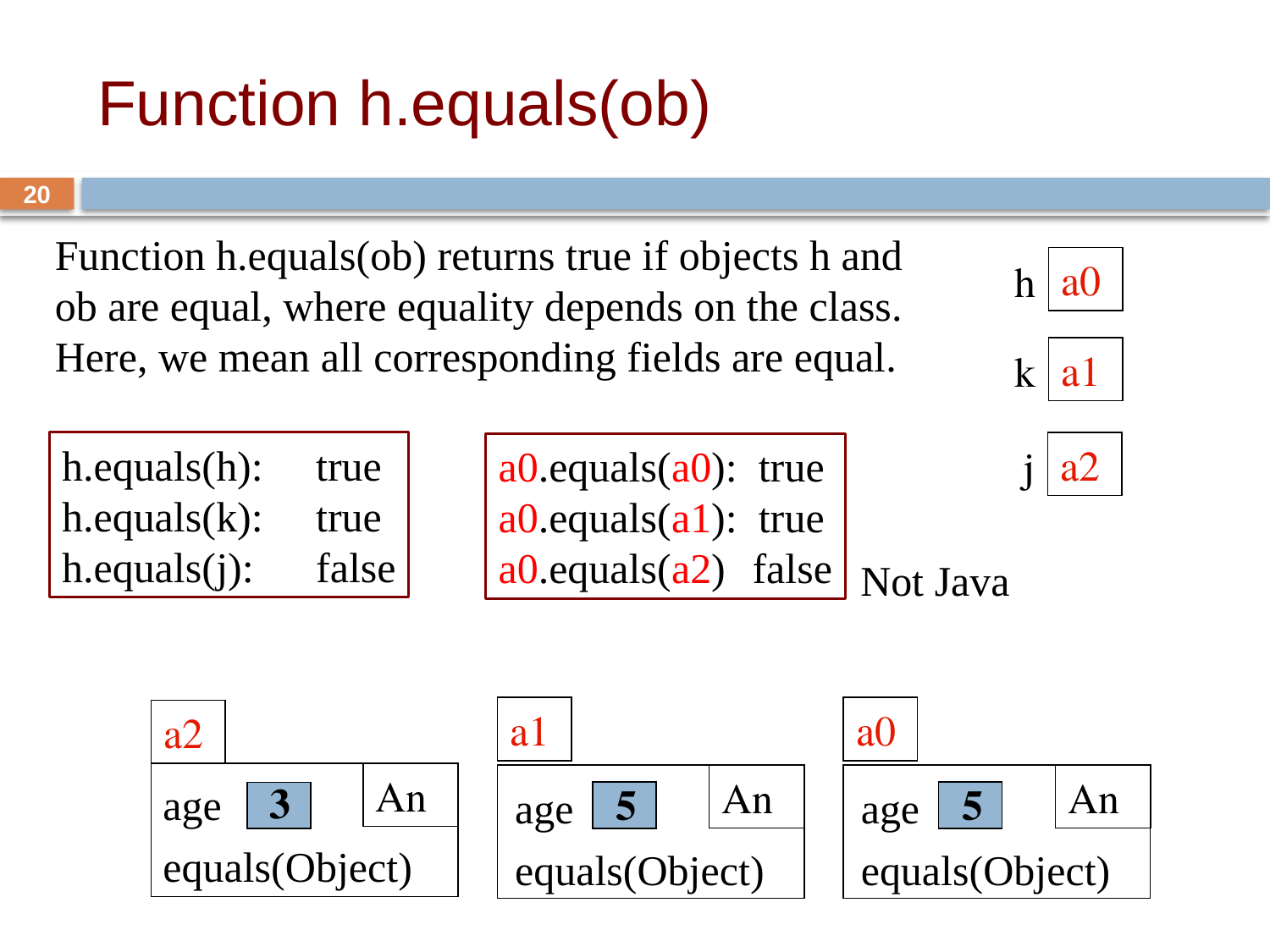

# Function h.equals(ob)
20
Function h.equals(ob) returns true if objects h and ob are equal, where equality depends on the class.
Here, we mean all corresponding fields are equal.
a0
h
a1
k
h.equals(h):   	true
h.equals(k): 	true
h.equals(j):	false
a2
j
a0.equals(a0):  true
a0.equals(a1):  true
a0.equals(a2)	false
Not Java
a1

An
age
equals(Object)
5

a0

An
age
equals(Object)
5

a2

An
age
equals(Object)
3